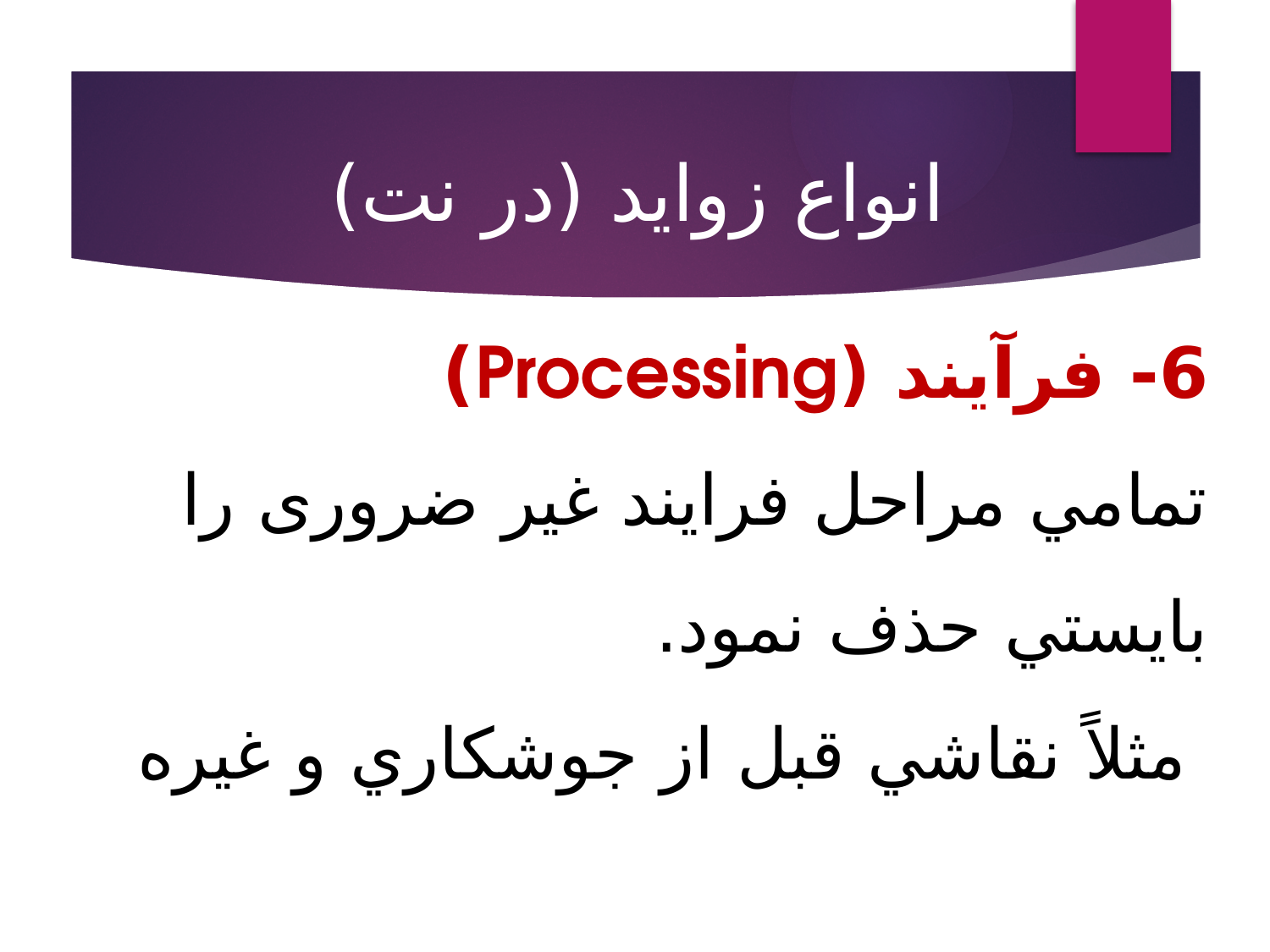

انواع زوايد (در نت)
# 6- فرآيند (Processing) تمامي مراحل فرايند غير ضروری را بايستي حذف نمود. مثلاً نقاشي قبل از جوشكاري و غيره